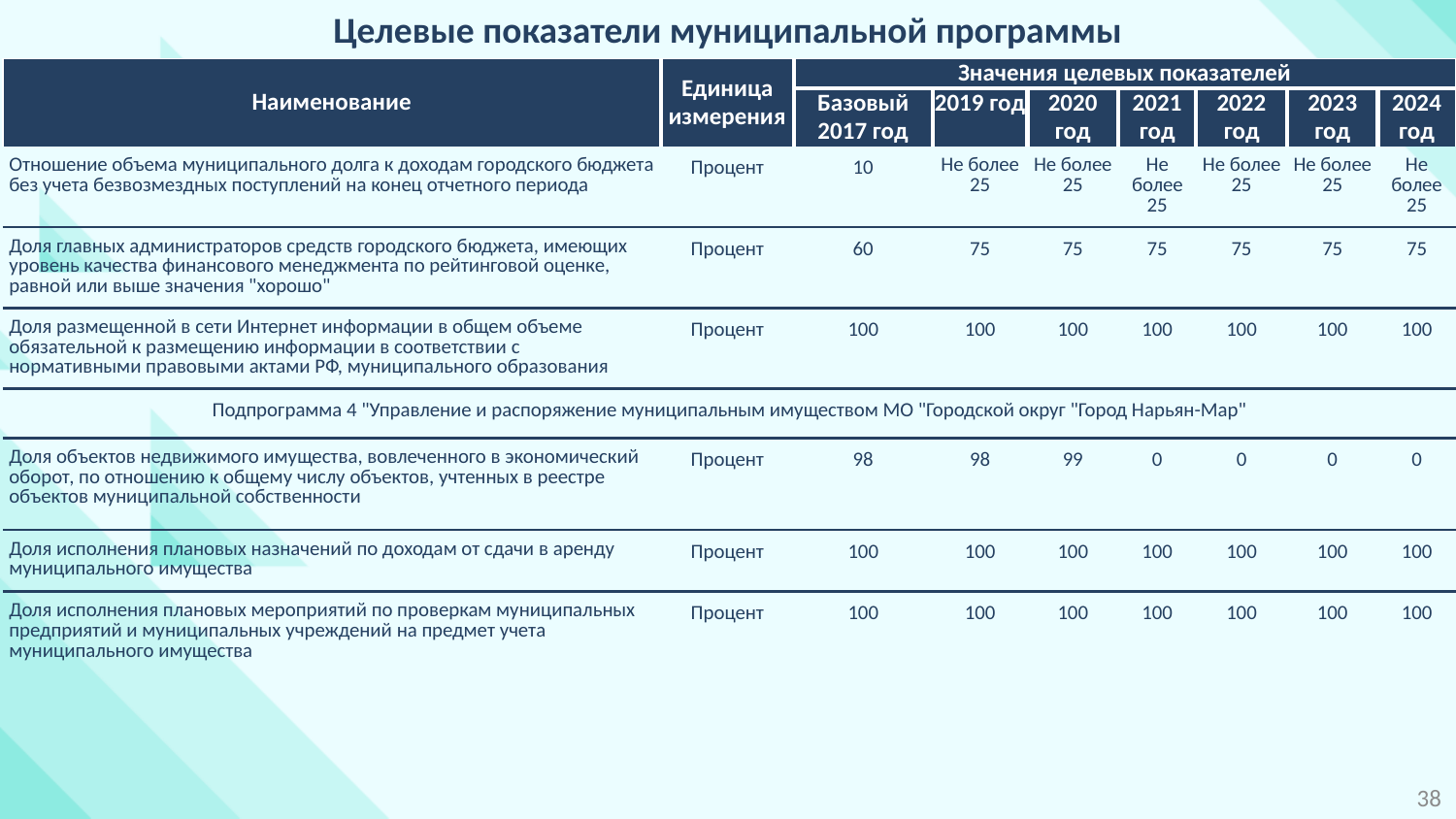

Целевые показатели муниципальной программы
| Наименование | Единица измерения | Значения целевых показателей |  |  |  |  |  |  |
| --- | --- | --- | --- | --- | --- | --- | --- | --- |
|  |  | Базовый 2017 год | 2019 год | 2020 год | 2021 год | 2022 год | 2023 год | 2024 год |
| Отношение объема муниципального долга к доходам городского бюджета без учета безвозмездных поступлений на конец отчетного периода | Процент | 10 | Не более 25 | Не более 25 | Не более 25 | Не более 25 | Не более 25 | Не более 25 |
| Доля главных администраторов средств городского бюджета, имеющих уровень качества финансового менеджмента по рейтинговой оценке, равной или выше значения "хорошо" | Процент | 60 | 75 | 75 | 75 | 75 | 75 | 75 |
| Доля размещенной в сети Интернет информации в общем объеме обязательной к размещению информации в соответствии с нормативными правовыми актами РФ, муниципального образования | Процент | 100 | 100 | 100 | 100 | 100 | 100 | 100 |
| Подпрограмма 4 "Управление и распоряжение муниципальным имуществом МО "Городской округ "Город Нарьян-Мар" |  |  |  |  |  |  |  |  |
| Доля объектов недвижимого имущества, вовлеченного в экономический оборот, по отношению к общему числу объектов, учтенных в реестре объектов муниципальной собственности | Процент | 98 | 98 | 99 | 0 | 0 | 0 | 0 |
| Доля исполнения плановых назначений по доходам от сдачи в аренду муниципального имущества | Процент | 100 | 100 | 100 | 100 | 100 | 100 | 100 |
| Доля исполнения плановых мероприятий по проверкам муниципальных предприятий и муниципальных учреждений на предмет учета муниципального имущества | Процент | 100 | 100 | 100 | 100 | 100 | 100 | 100 |
38